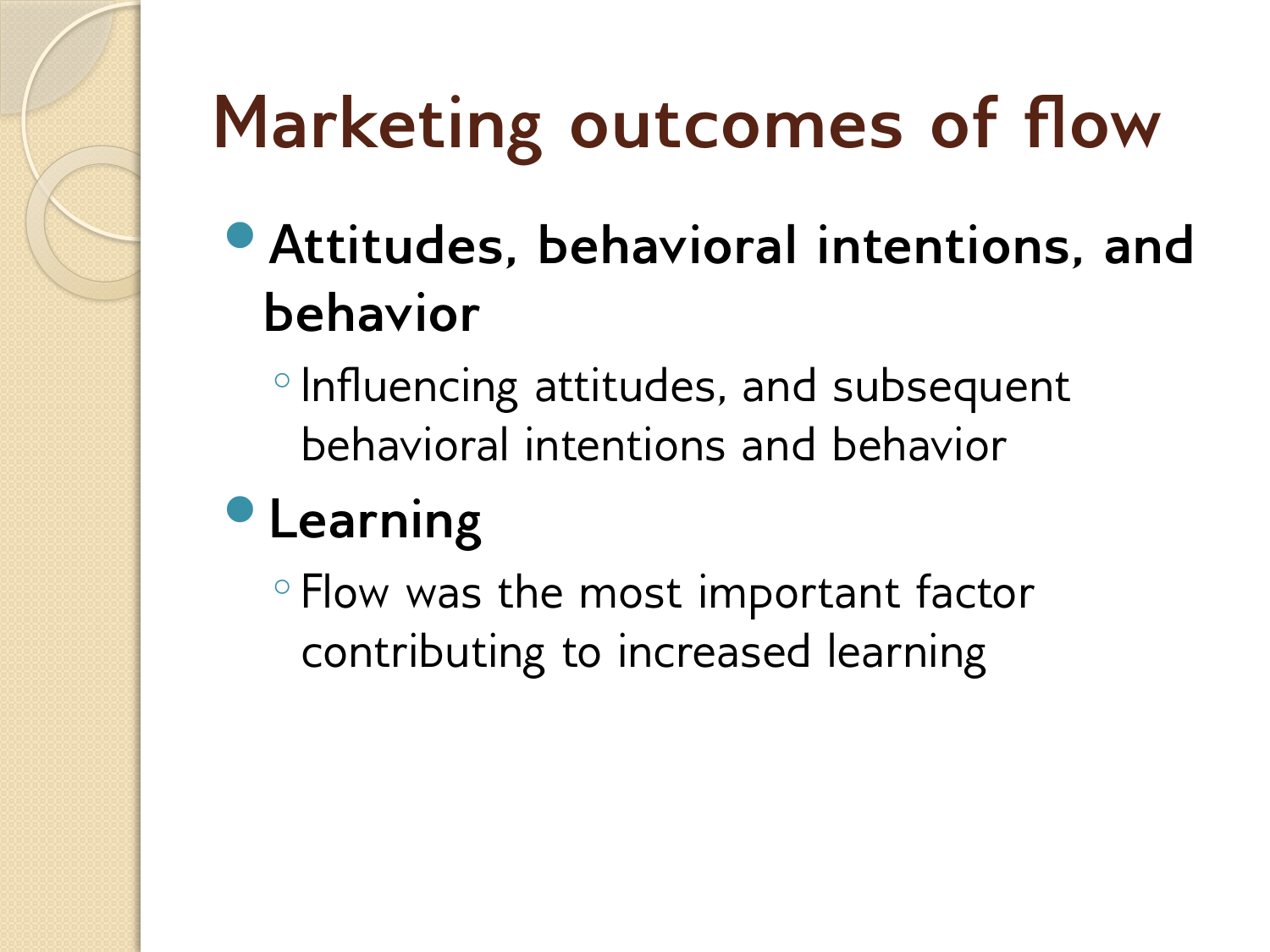

# Marketing outcomes of flow
Attitudes, behavioral intentions, and behavior
Influencing attitudes, and subsequent behavioral intentions and behavior
Learning
Flow was the most important factor contributing to increased learning